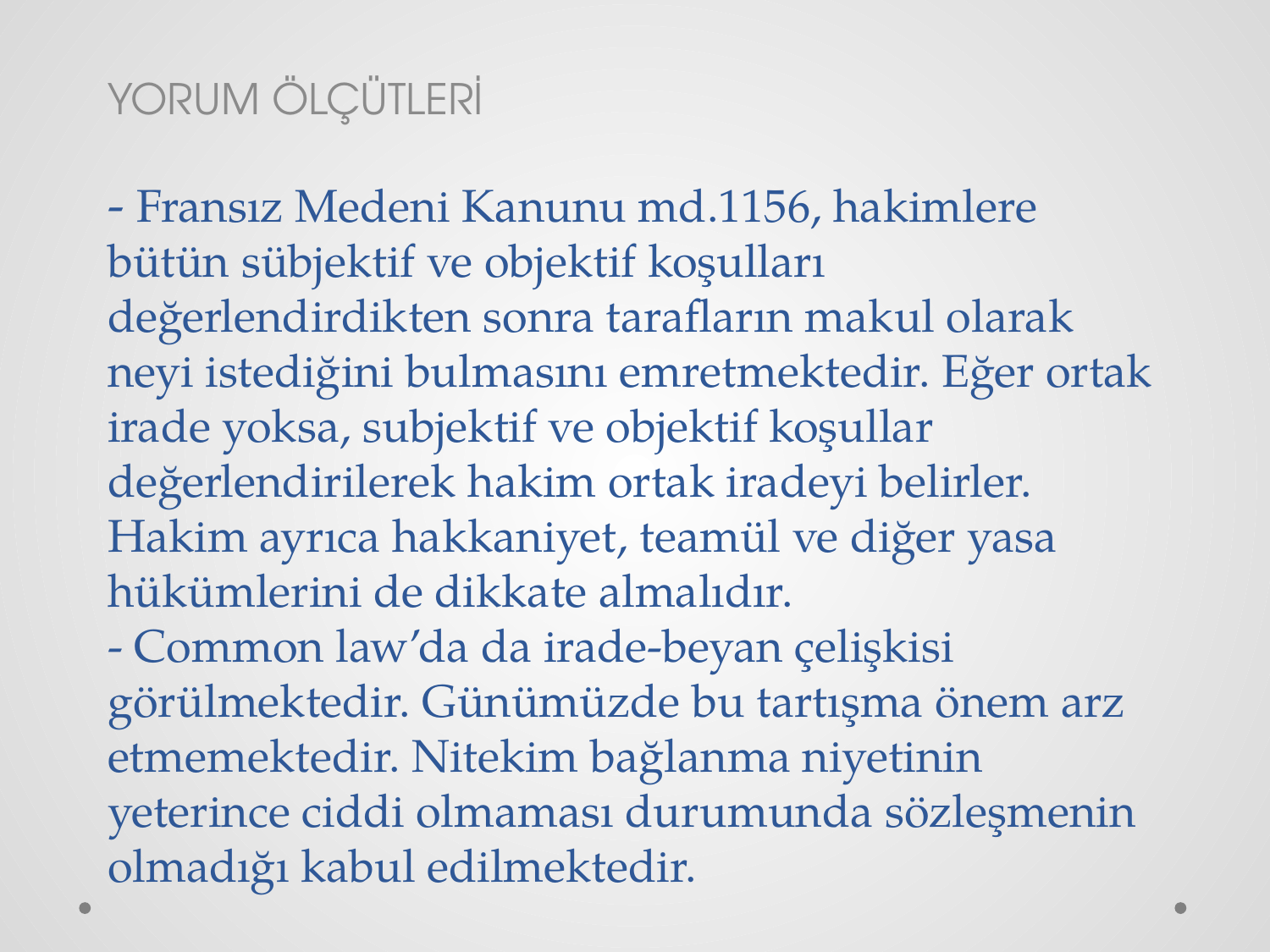

YORUM ÖLÇÜTLERİ
# - Fransız Medeni Kanunu md.1156, hakimlere bütün sübjektif ve objektif koşulları değerlendirdikten sonra tarafların makul olarak neyi istediğini bulmasını emretmektedir. Eğer ortak irade yoksa, subjektif ve objektif koşullar değerlendirilerek hakim ortak iradeyi belirler. Hakim ayrıca hakkaniyet, teamül ve diğer yasa hükümlerini de dikkate almalıdır. - Common law’da da irade-beyan çelişkisi görülmektedir. Günümüzde bu tartışma önem arz etmemektedir. Nitekim bağlanma niyetinin yeterince ciddi olmaması durumunda sözleşmenin olmadığı kabul edilmektedir.